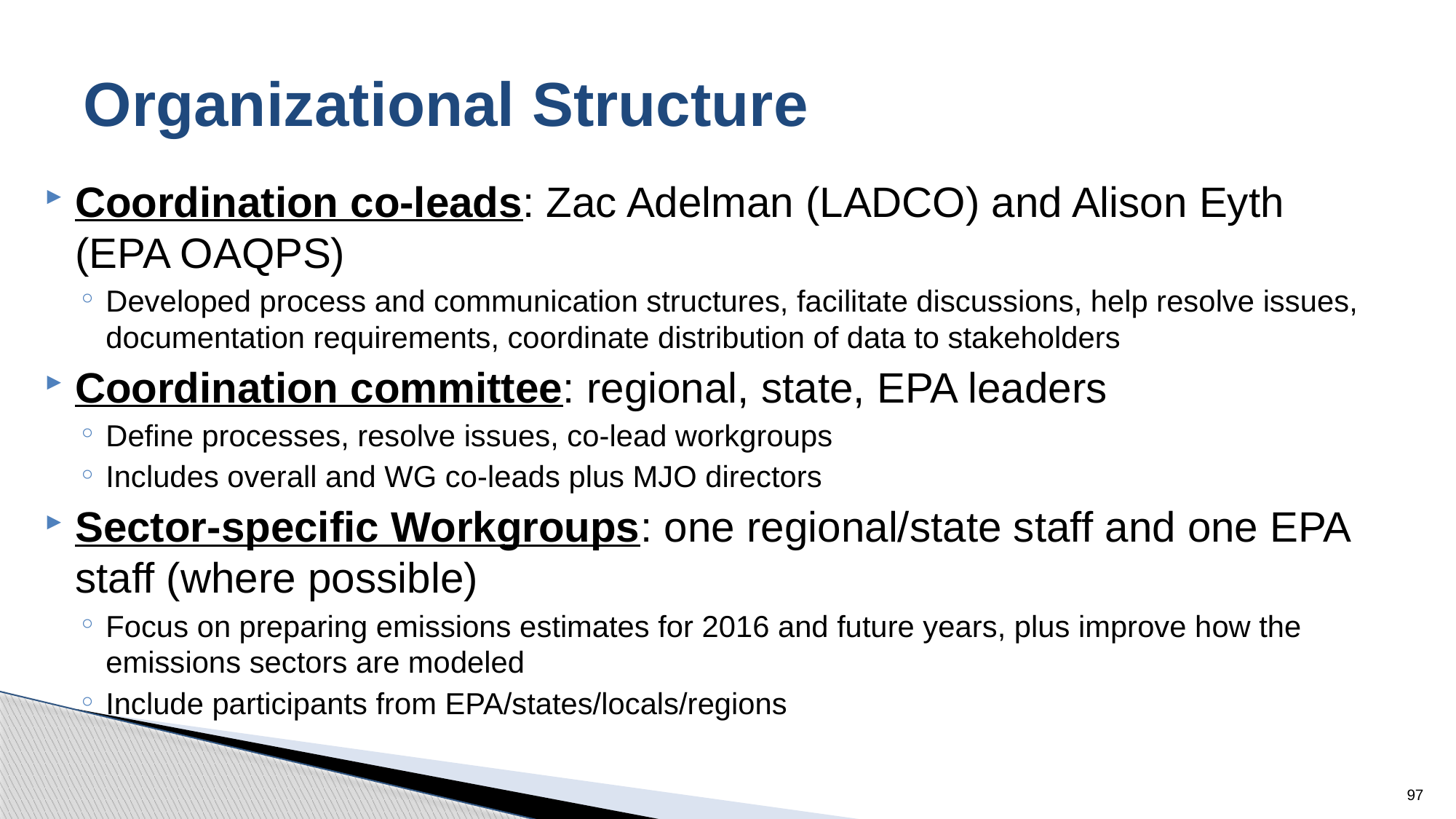

# Organizational Structure
Coordination co-leads: Zac Adelman (LADCO) and Alison Eyth (EPA OAQPS)
Developed process and communication structures, facilitate discussions, help resolve issues, documentation requirements, coordinate distribution of data to stakeholders
Coordination committee: regional, state, EPA leaders
Define processes, resolve issues, co-lead workgroups
Includes overall and WG co-leads plus MJO directors
Sector-specific Workgroups: one regional/state staff and one EPA staff (where possible)
Focus on preparing emissions estimates for 2016 and future years, plus improve how the emissions sectors are modeled
Include participants from EPA/states/locals/regions

97